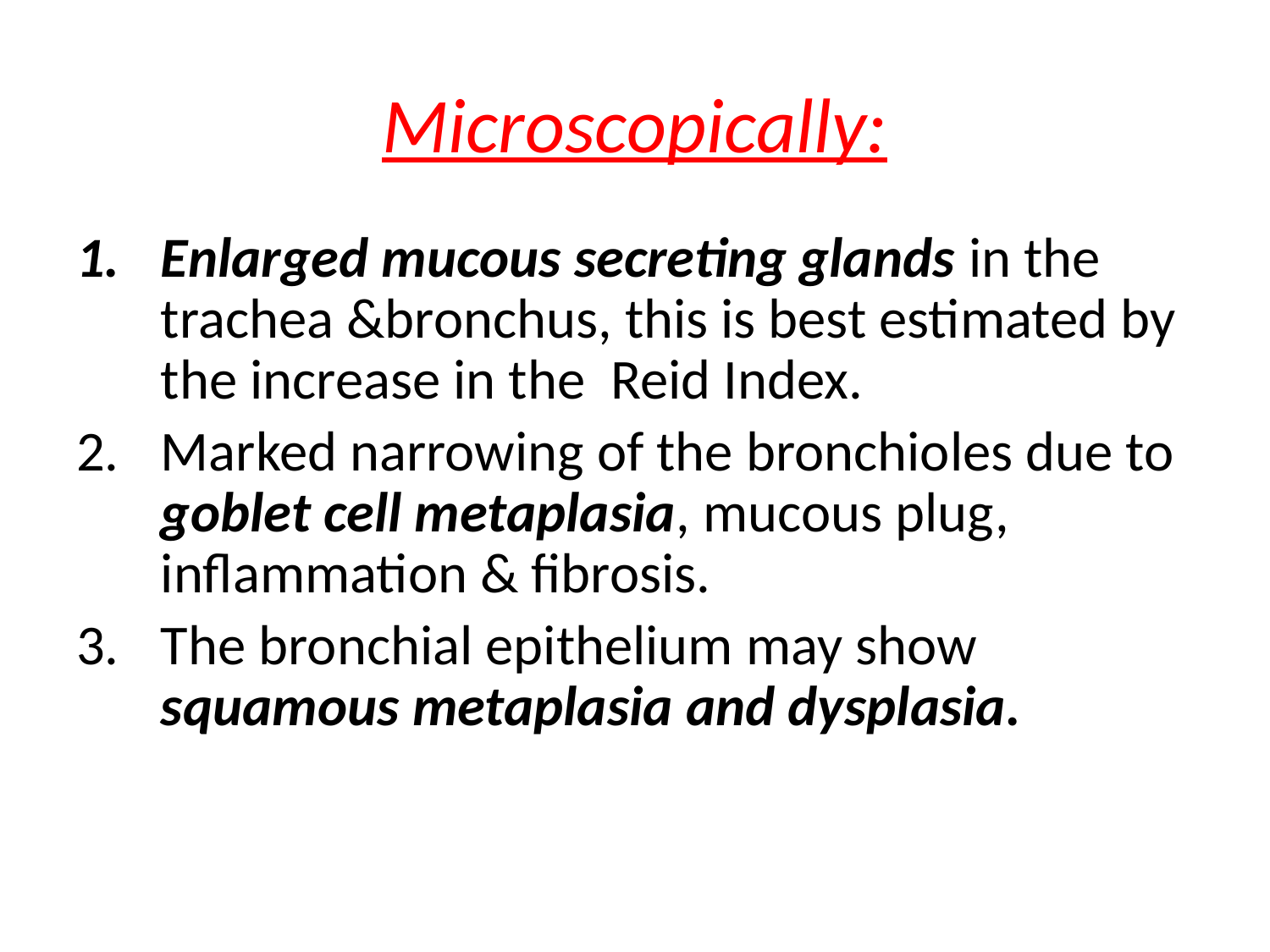

# Microscopically:
Enlarged mucous secreting glands in the trachea &bronchus, this is best estimated by the increase in the  Reid Index.
Marked narrowing of the bronchioles due to goblet cell metaplasia, mucous plug, inflammation & fibrosis.
The bronchial epithelium may show squamous metaplasia and dysplasia.